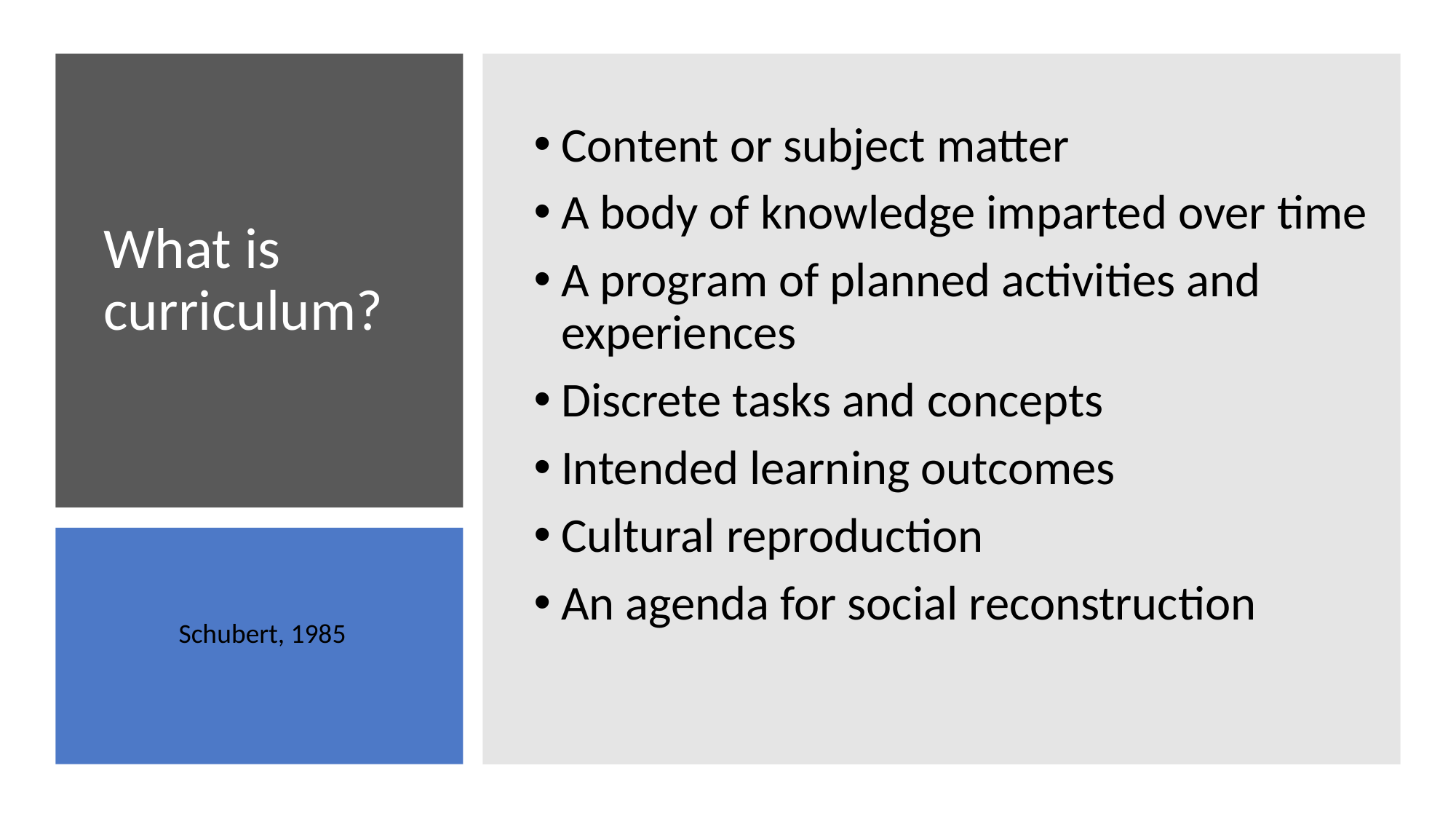

# What is curriculum?
Content or subject matter
A body of knowledge imparted over time
A program of planned activities and experiences
Discrete tasks and concepts
Intended learning outcomes
Cultural reproduction
An agenda for social reconstruction

Schubert, 1985